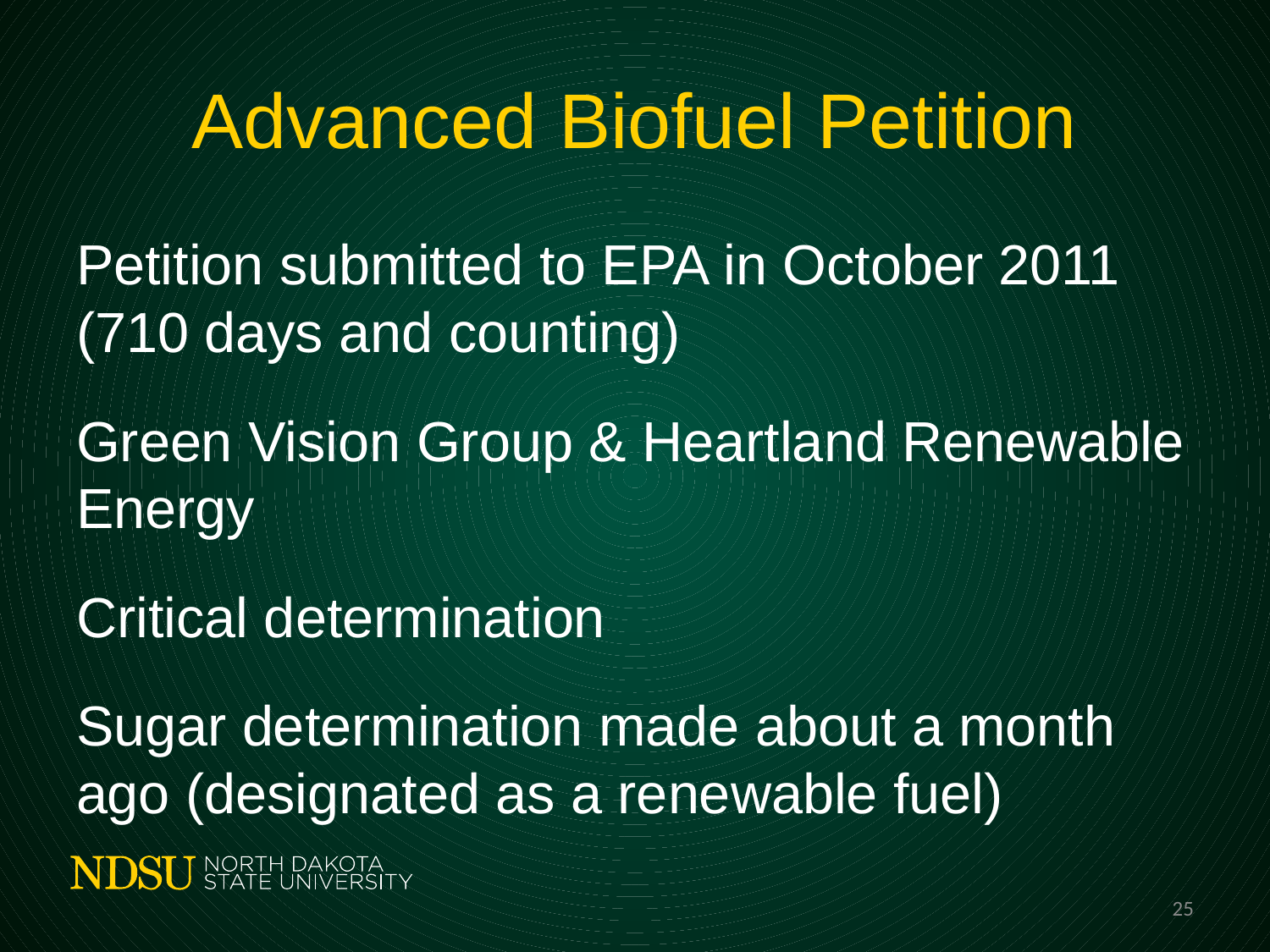

# Advanced Biofuel Petition
Petition submitted to EPA in October 2011 (710 days and counting)

Green Vision Group & Heartland Renewable Energy

Critical determination

Sugar determination made about a month ago (designated as a renewable fuel)

25